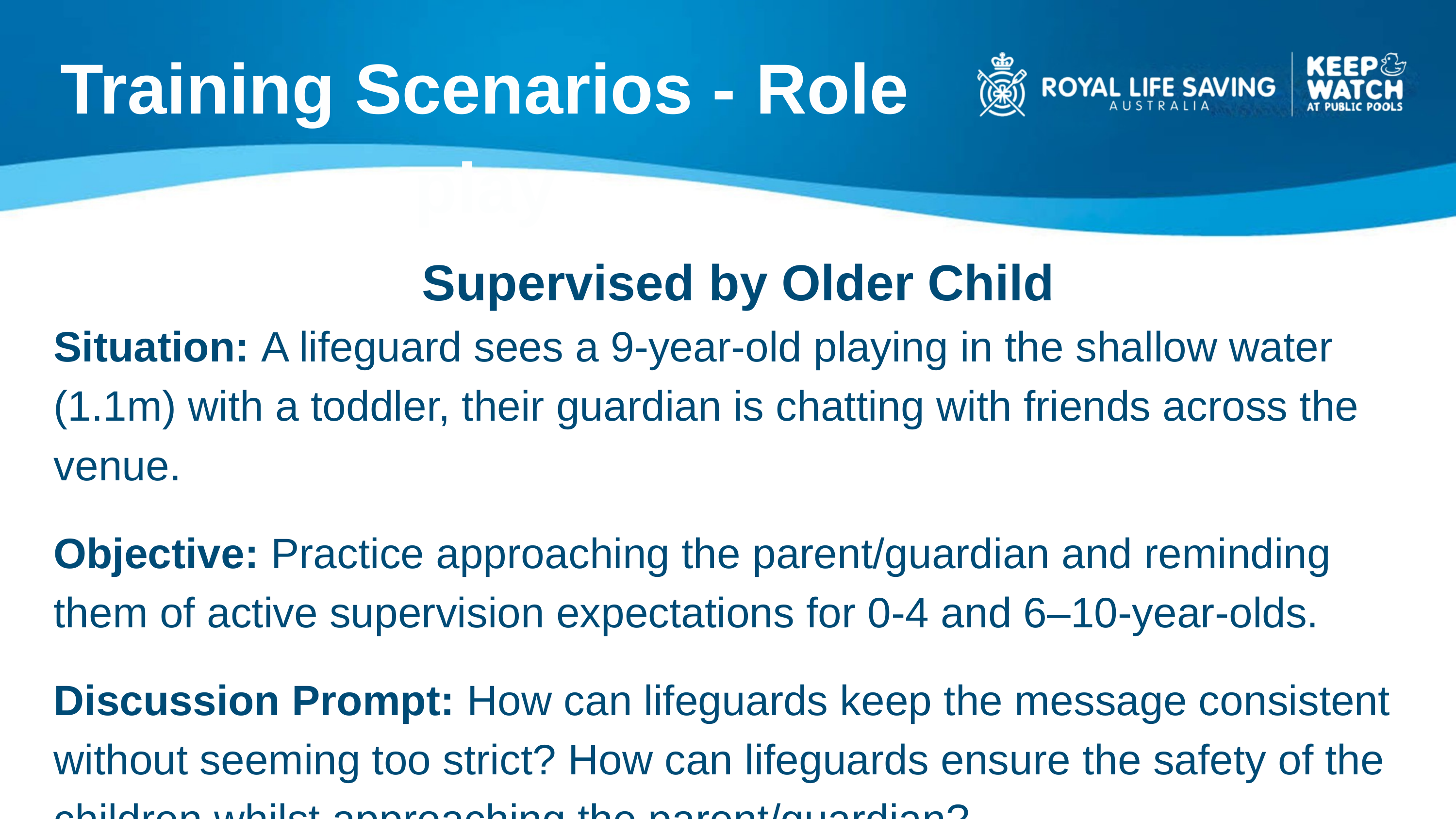

Training Scenarios - Role play
Supervised by Older Child
Situation: A lifeguard sees a 9-year-old playing in the shallow water (1.1m) with a toddler, their guardian is chatting with friends across the venue.

Objective: Practice approaching the parent/guardian and reminding them of active supervision expectations for 0-4 and 6–10-year-olds.

Discussion Prompt: How can lifeguards keep the message consistent without seeming too strict? How can lifeguards ensure the safety of the children whilst approaching the parent/guardian?